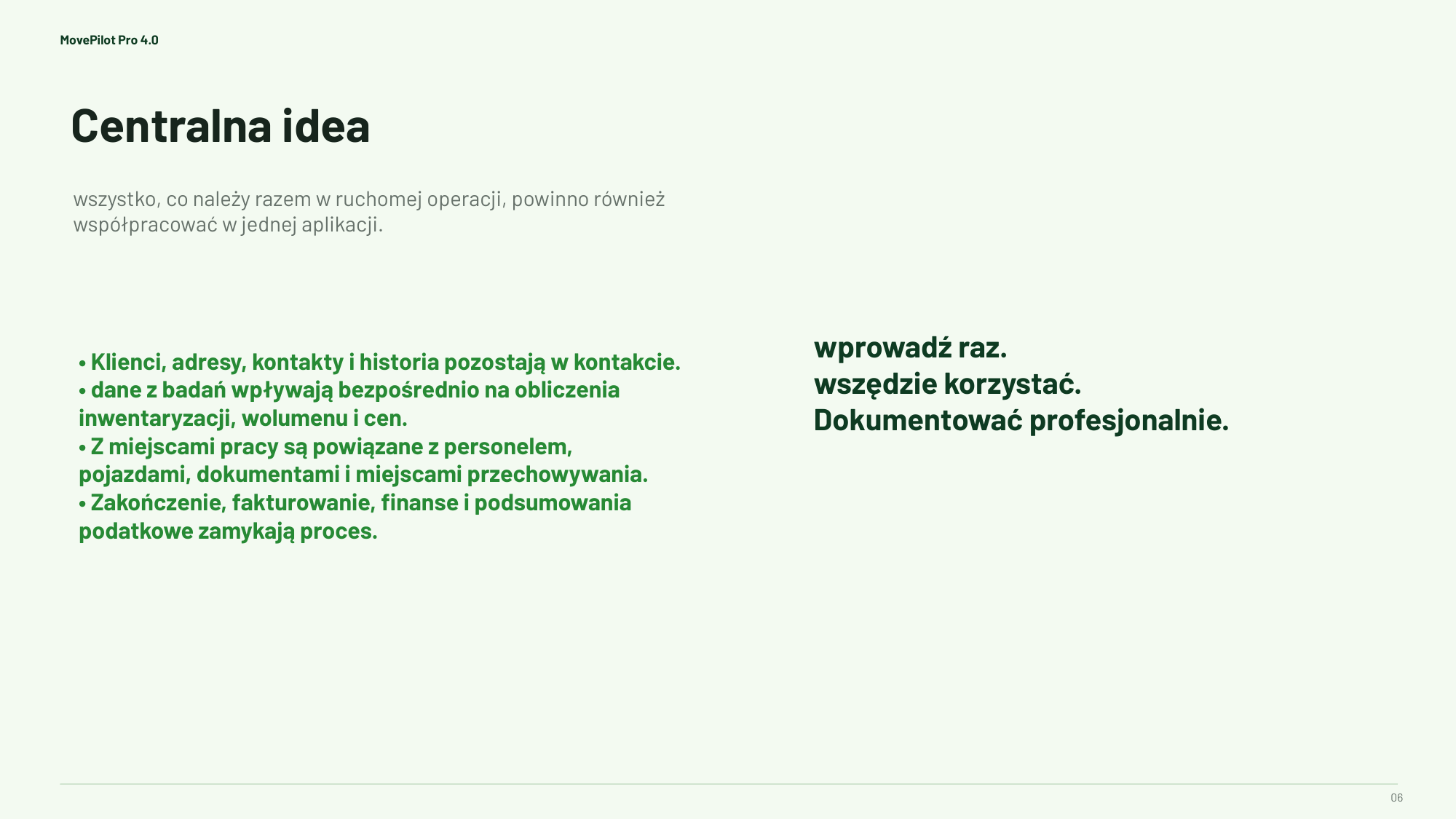

MovePilot Pro 4.0
Centralna idea
wprowadź raz.
wszędzie korzystać.
Dokumentować profesjonalnie.
wszystko, co należy razem w ruchomej operacji, powinno również współpracować w jednej aplikacji.
• Klienci, adresy, kontakty i historia pozostają w kontakcie.
• dane z badań wpływają bezpośrednio na obliczenia inwentaryzacji, wolumenu i cen.
• Z miejscami pracy są powiązane z personelem, pojazdami, dokumentami i miejscami przechowywania.
• Zakończenie, fakturowanie, finanse i podsumowania podatkowe zamykają proces.

06